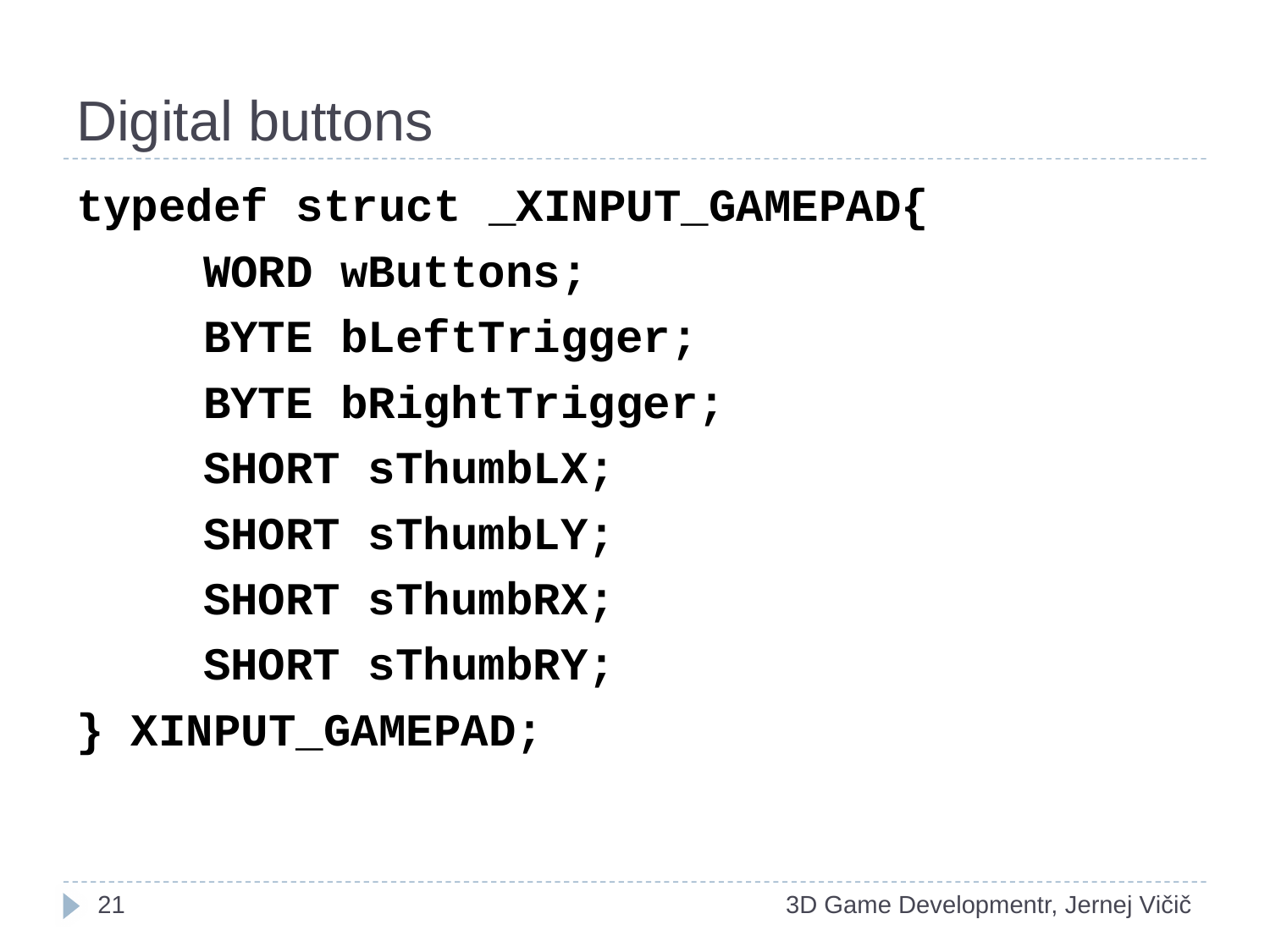

# Digital buttons
typedef struct _XINPUT_GAMEPAD{
	WORD wButtons;
	BYTE bLeftTrigger;
	BYTE bRightTrigger;
	SHORT sThumbLX;
	SHORT sThumbLY;
	SHORT sThumbRX;
	SHORT sThumbRY;
} XINPUT_GAMEPAD;

21
3D Game Developmentr, Jernej Vičič